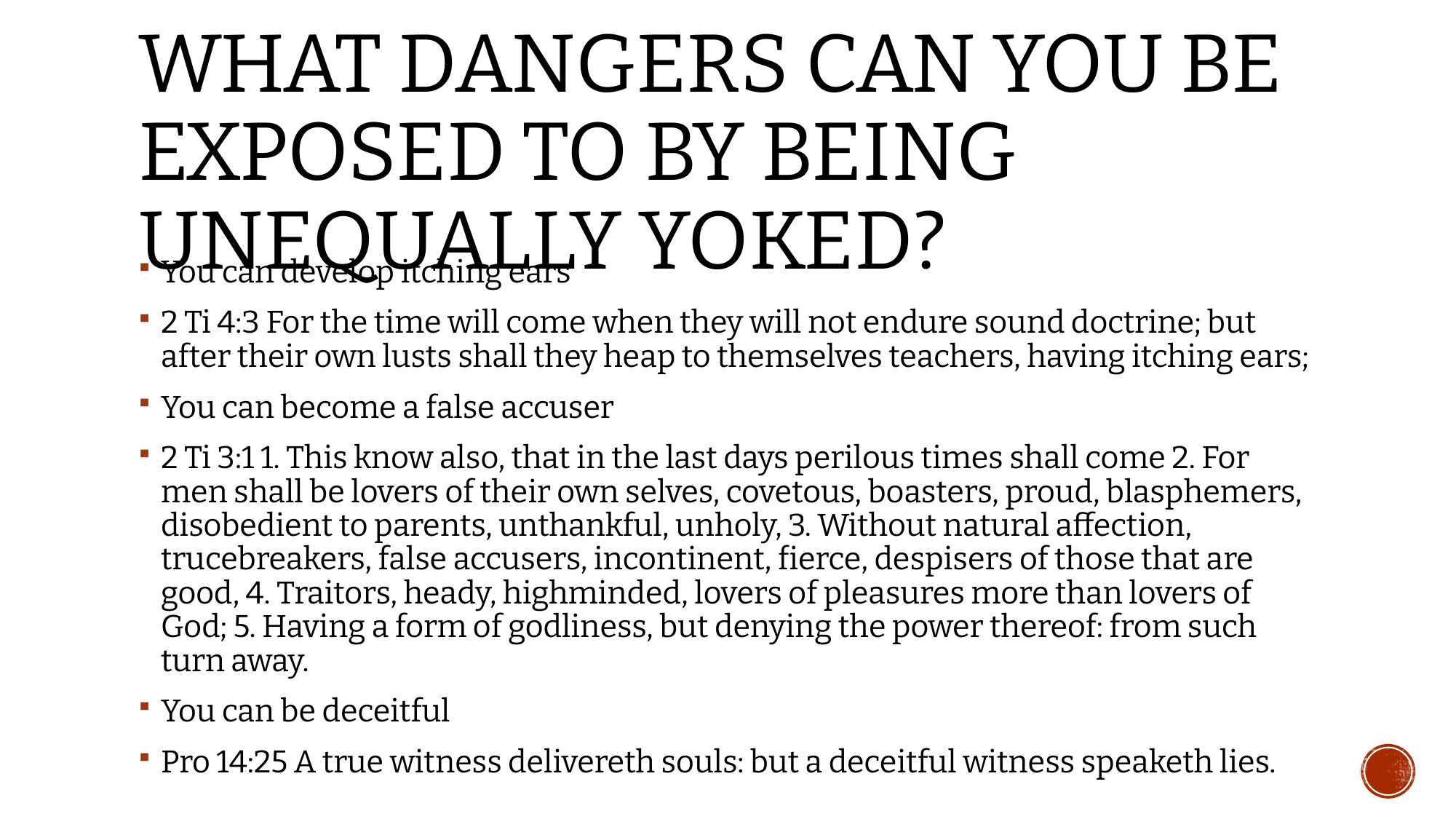

# what dangers can you be exposed to by being unequally yoked?
You can develop itching ears
2 Ti 4:3 For the time will come when they will not endure sound doctrine; but after their own lusts shall they heap to themselves teachers, having itching ears;
You can become a false accuser
2 Ti 3:1 1. This know also, that in the last days perilous times shall come 2. For men shall be lovers of their own selves, covetous, boasters, proud, blasphemers, disobedient to parents, unthankful, unholy, 3. Without natural affection, trucebreakers, false accusers, incontinent, fierce, despisers of those that are good, 4. Traitors, heady, highminded, lovers of pleasures more than lovers of God; 5. Having a form of godliness, but denying the power thereof: from such turn away.
You can be deceitful
Pro 14:25 A true witness delivereth souls: but a deceitful witness speaketh lies.